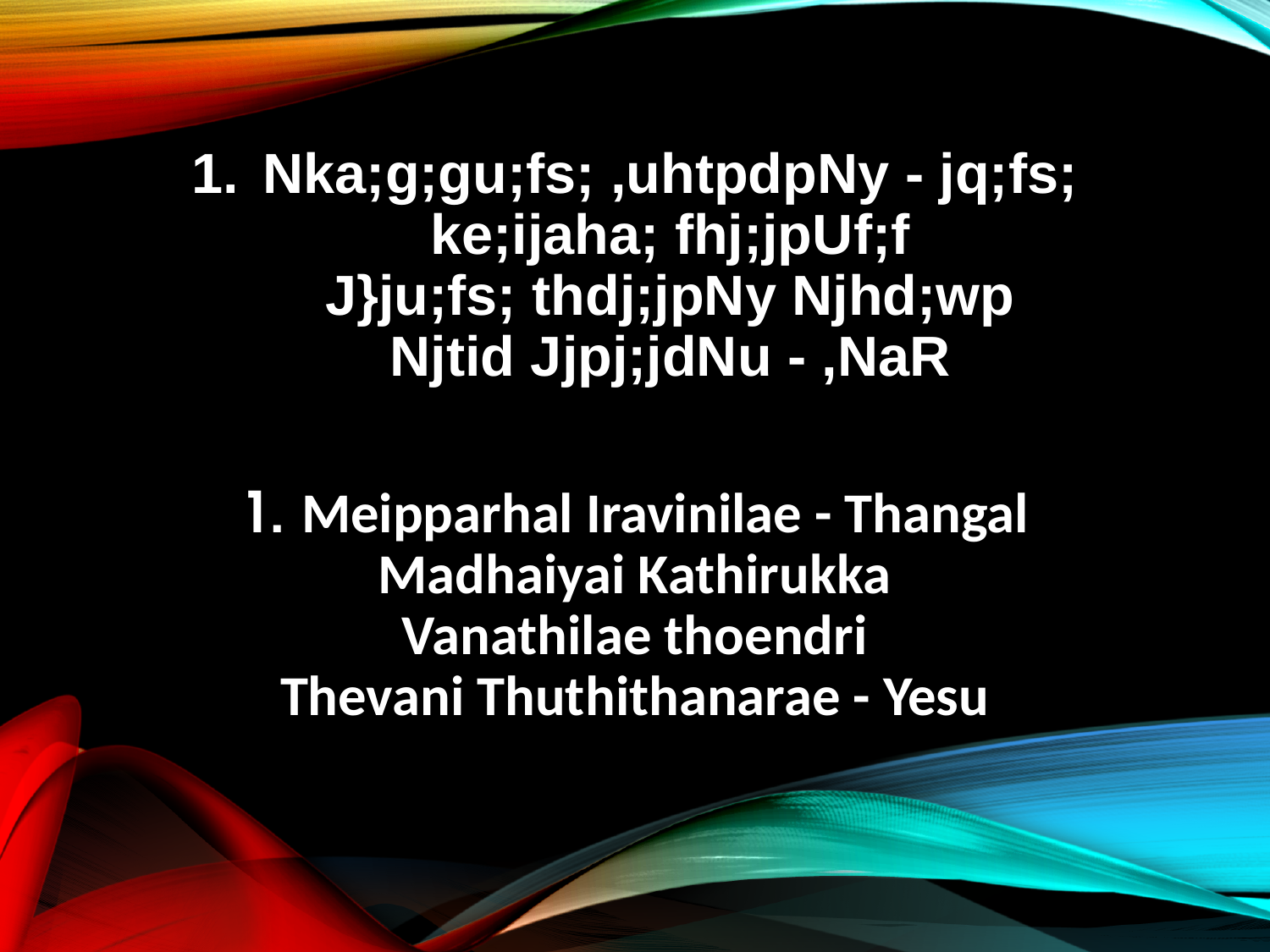

Nka;g;gu;fs; ,uhtpdpNy - jq;fs;
ke;ijaha; fhj;jpUf;f
J}ju;fs; thdj;jpNy Njhd;wp
Njtid Jjpj;jdNu - ,NaR

1. Meipparhal Iravinilae - Thangal
Madhaiyai Kathirukka
Vanathilae thoendri
Thevani Thuthithanarae - Yesu